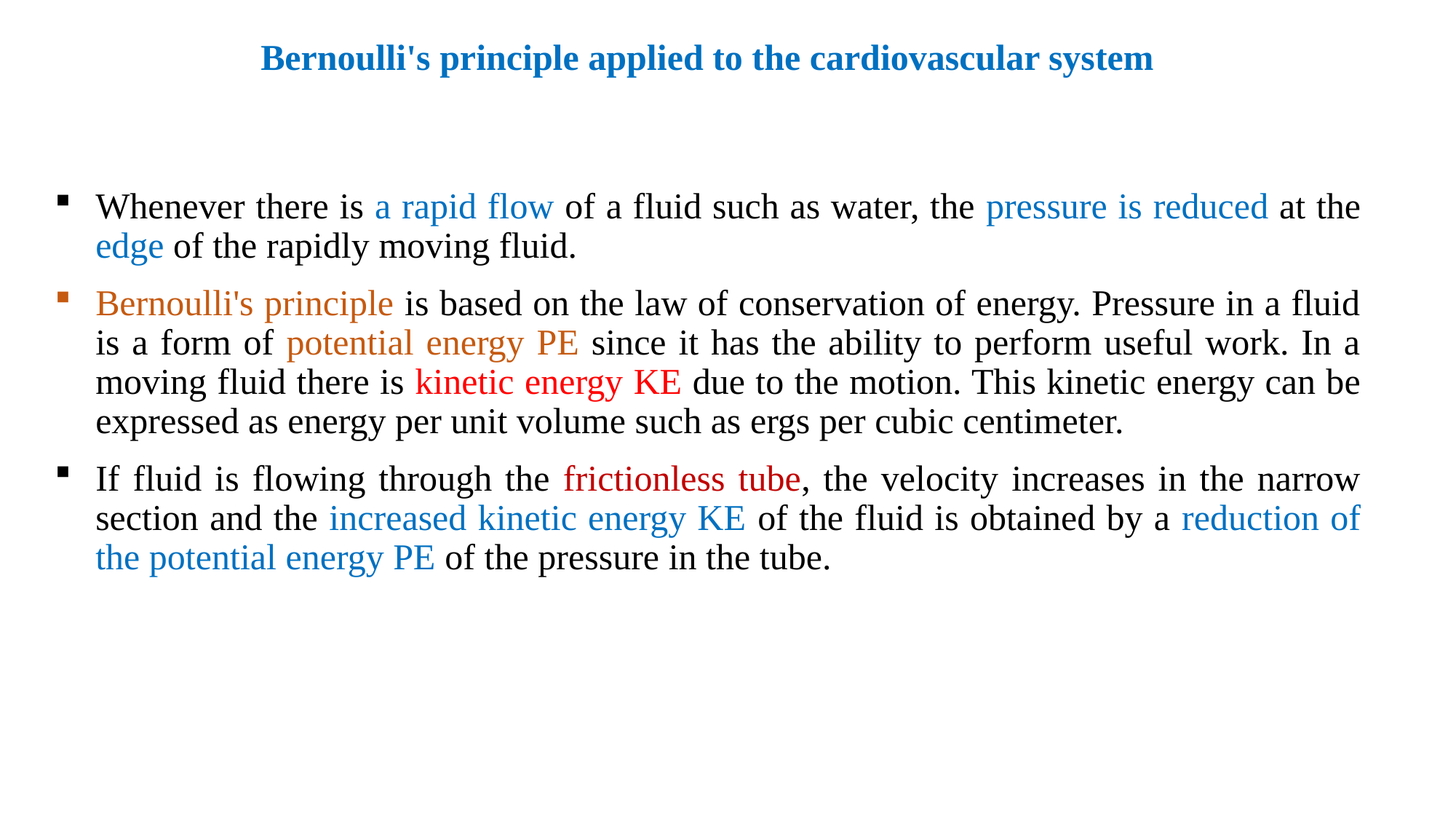

Bernoulli's principle applied to the cardiovascular system

Whenever there is a rapid flow of a fluid such as water, the pressure is reduced at the edge of the rapidly moving fluid.
Bernoulli's principle is based on the law of conservation of energy. Pressure in a fluid is a form of potential energy PE since it has the ability to perform useful work. In a moving fluid there is kinetic energy KE due to the motion. This kinetic energy can be expressed as energy per unit volume such as ergs per cubic centimeter.
If fluid is flowing through the frictionless tube, the velocity increases in the narrow section and the increased kinetic energy KE of the fluid is obtained by a reduction of the potential energy PE of the pressure in the tube.